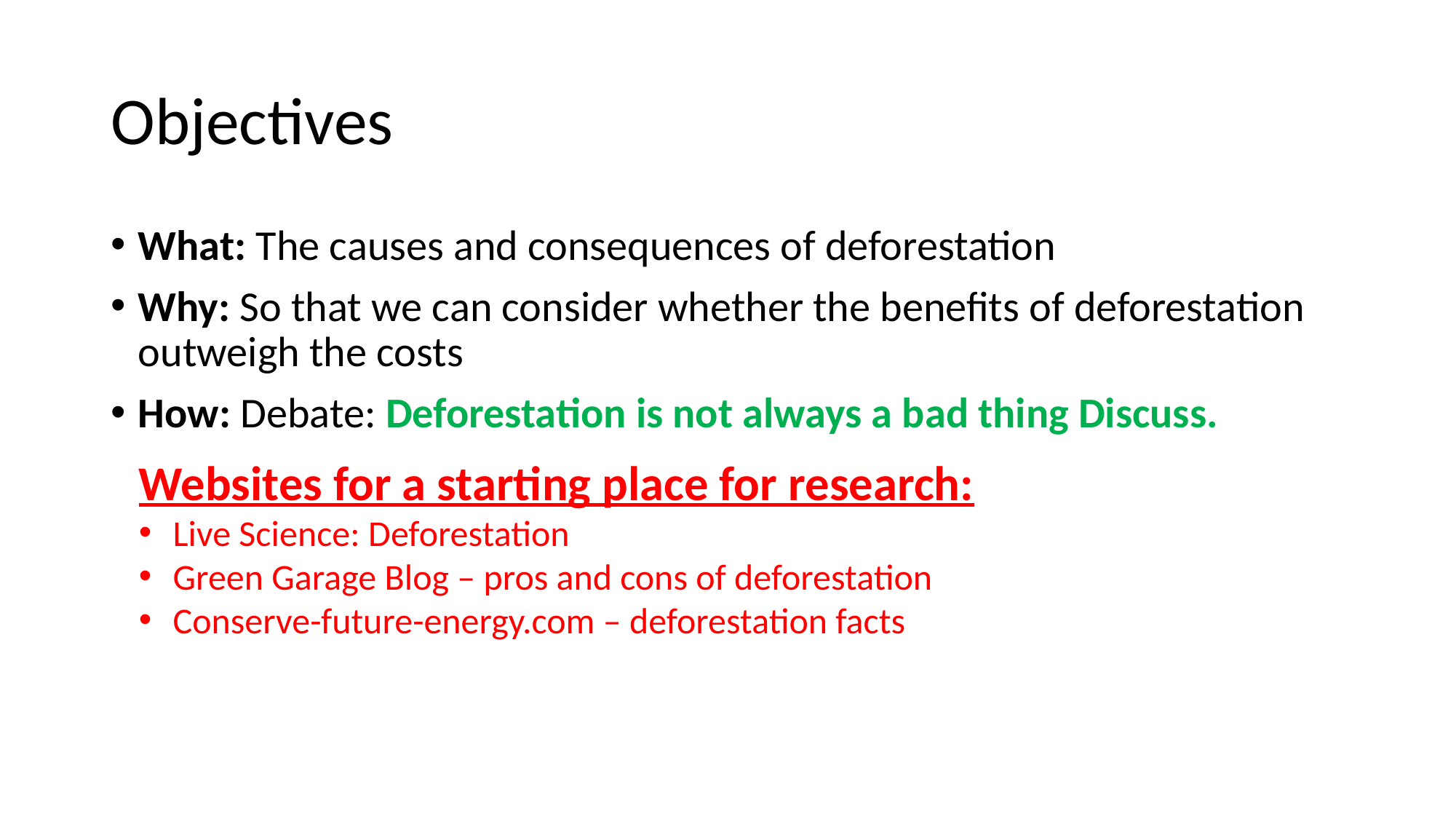

# Objectives
What: The causes and consequences of deforestation
Why: So that we can consider whether the benefits of deforestation outweigh the costs
How: Debate: Deforestation is not always a bad thing Discuss.
Websites for a starting place for research:
Live Science: Deforestation
Green Garage Blog – pros and cons of deforestation
Conserve-future-energy.com – deforestation facts